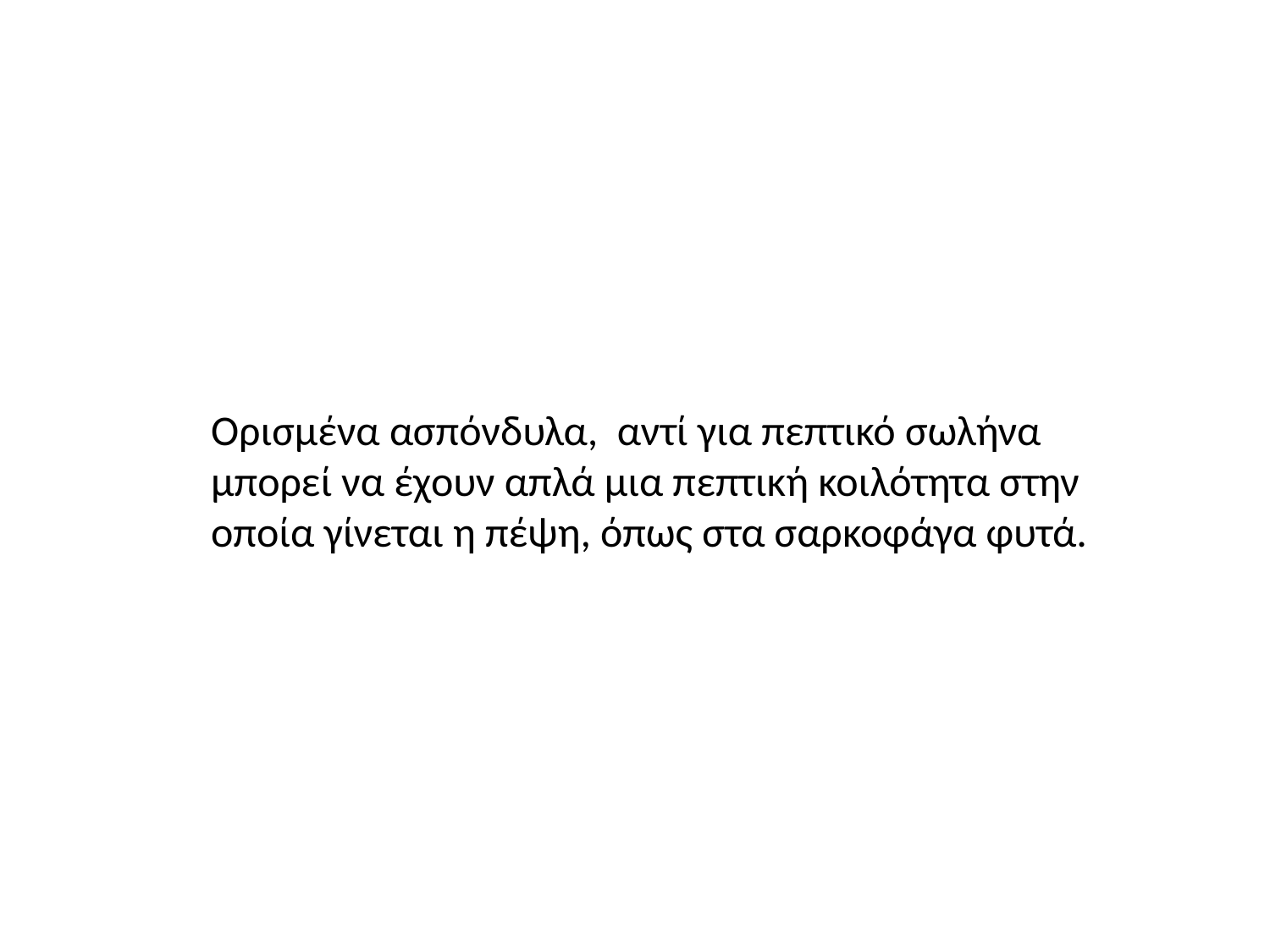

Ορισμένα ασπόνδυλα,  αντί για πεπτικό σωλήνα  μπορεί να έχουν απλά μια πεπτική κοιλότητα στην οποία γίνεται η πέψη, όπως στα σαρκοφάγα φυτά.